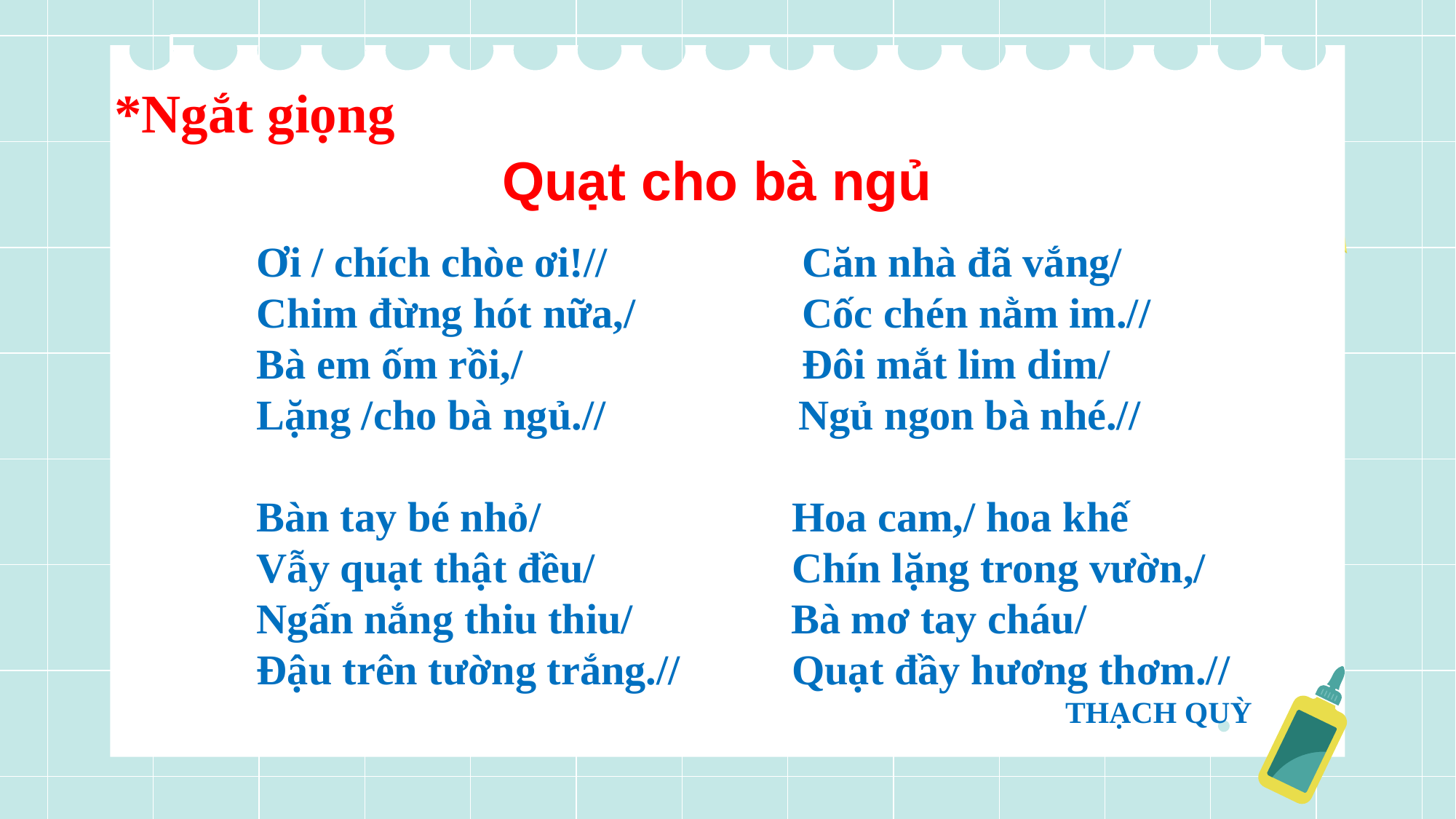

Quạt cho bà ngủ
*Ngắt giọng

 Ơi / chích chòe ơi!//		 Căn nhà đã vắng/
 Chim đừng hót nữa,/		 Cốc chén nằm im.//
 Bà em ốm rồi,/			 Đôi mắt lim dim/
 Lặng /cho bà ngủ.//	           Ngủ ngon bà nhé.//

 Bàn tay bé nhỏ/			Hoa cam,/ hoa khế
 Vẫy quạt thật đều/		Chín lặng trong vườn,/
 Ngấn nắng thiu thiu/               Bà mơ tay cháu/
 Đậu trên tường trắng.//		Quạt đầy hương thơm.//
THẠCH QUỲ